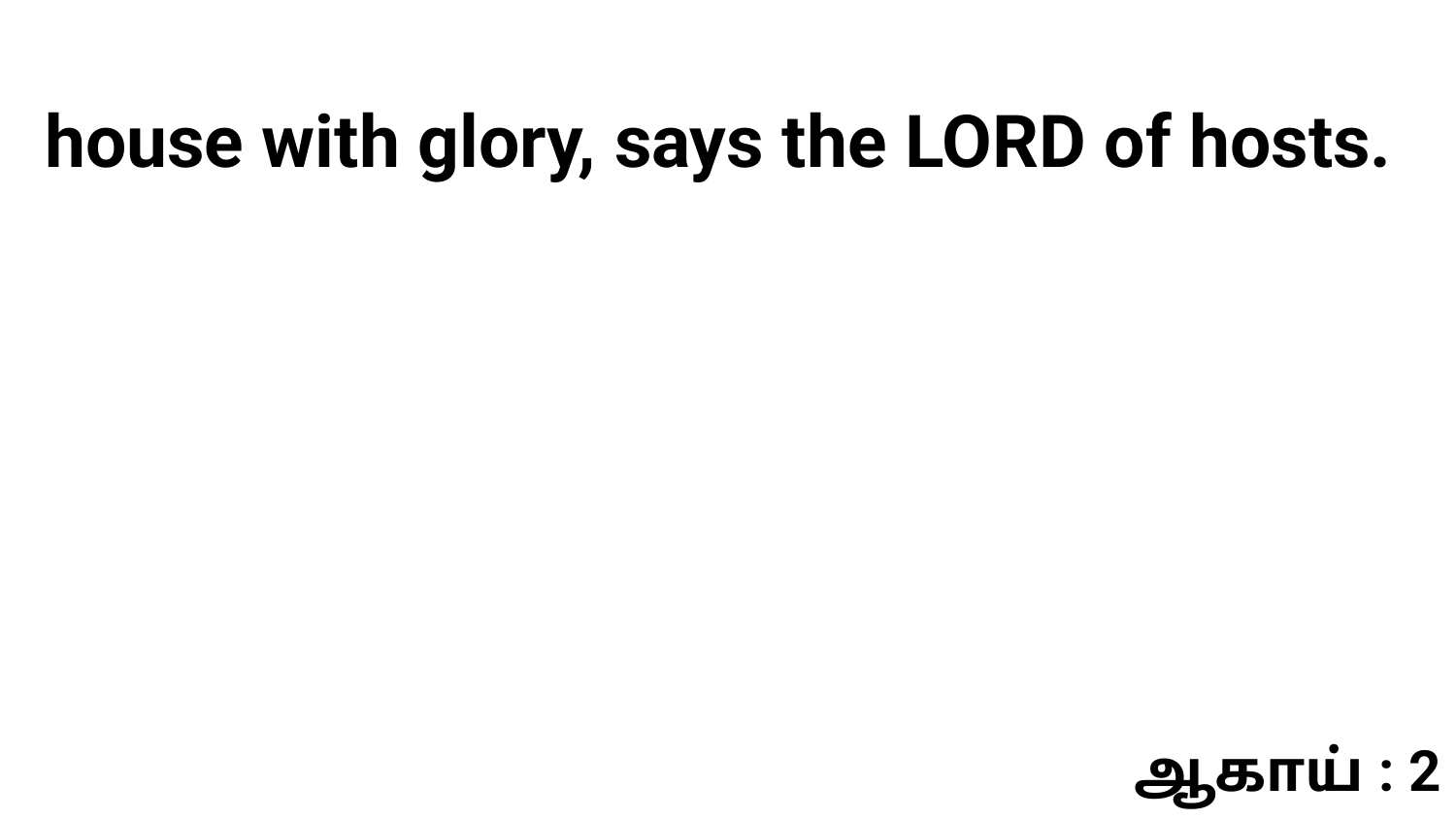

house with glory, says the LORD of hosts.
ஆகாய் : 2